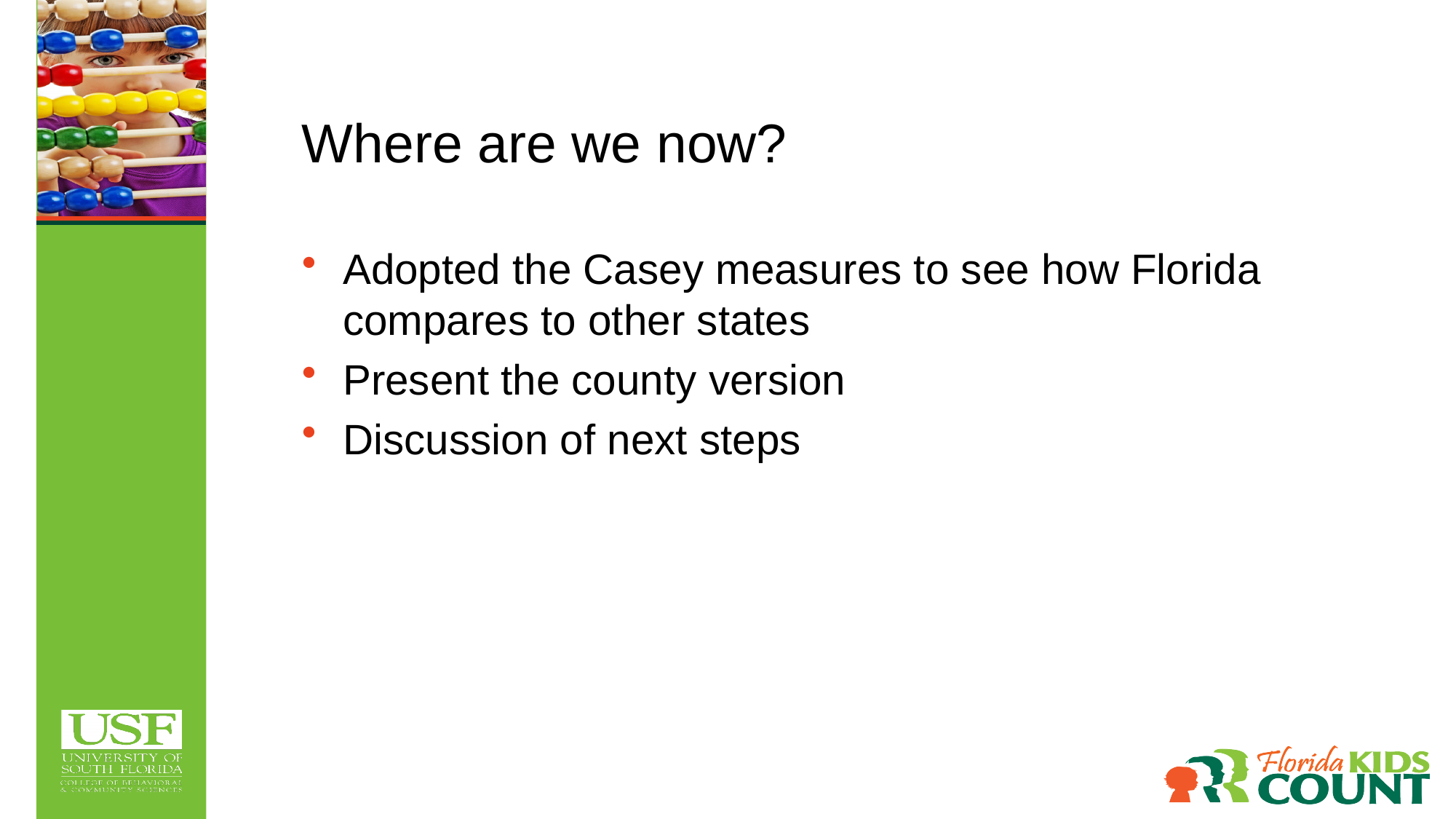

# Where are we now?
Adopted the Casey measures to see how Florida compares to other states
Present the county version
Discussion of next steps